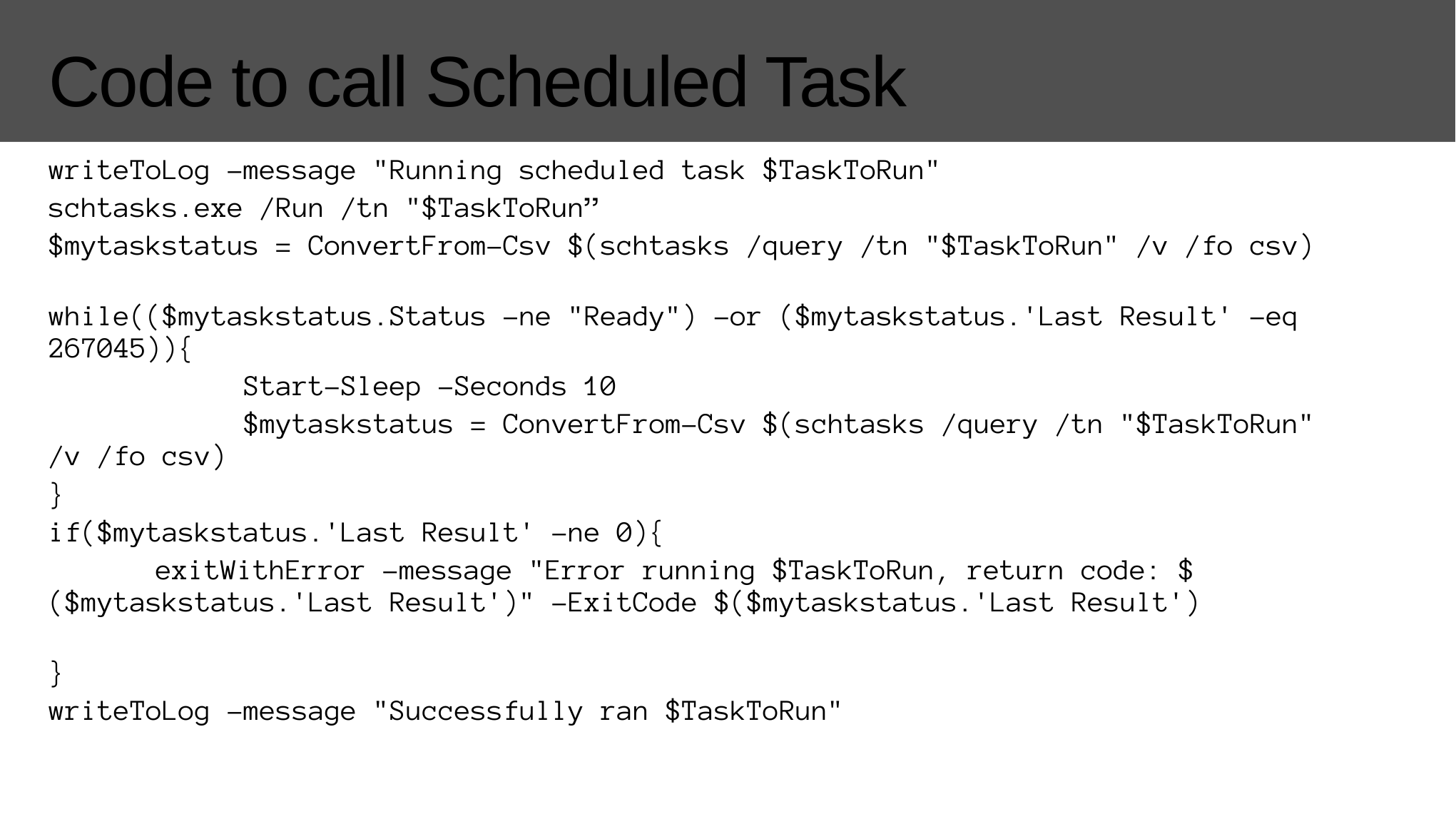

# Code to call Scheduled Task
writeToLog -message "Running scheduled task $TaskToRun"
schtasks.exe /Run /tn "$TaskToRun”
$mytaskstatus = ConvertFrom-Csv $(schtasks /query /tn "$TaskToRun" /v /fo csv)
while(($mytaskstatus.Status -ne "Ready") -or ($mytaskstatus.'Last Result' -eq 267045)){
            Start-Sleep -Seconds 10
            $mytaskstatus = ConvertFrom-Csv $(schtasks /query /tn "$TaskToRun" /v /fo csv)
}
if($mytaskstatus.'Last Result' -ne 0){
	exitWithError -message "Error running $TaskToRun, return code: $($mytaskstatus.'Last Result')" -ExitCode $($mytaskstatus.'Last Result')
}
writeToLog -message "Successfully ran $TaskToRun"